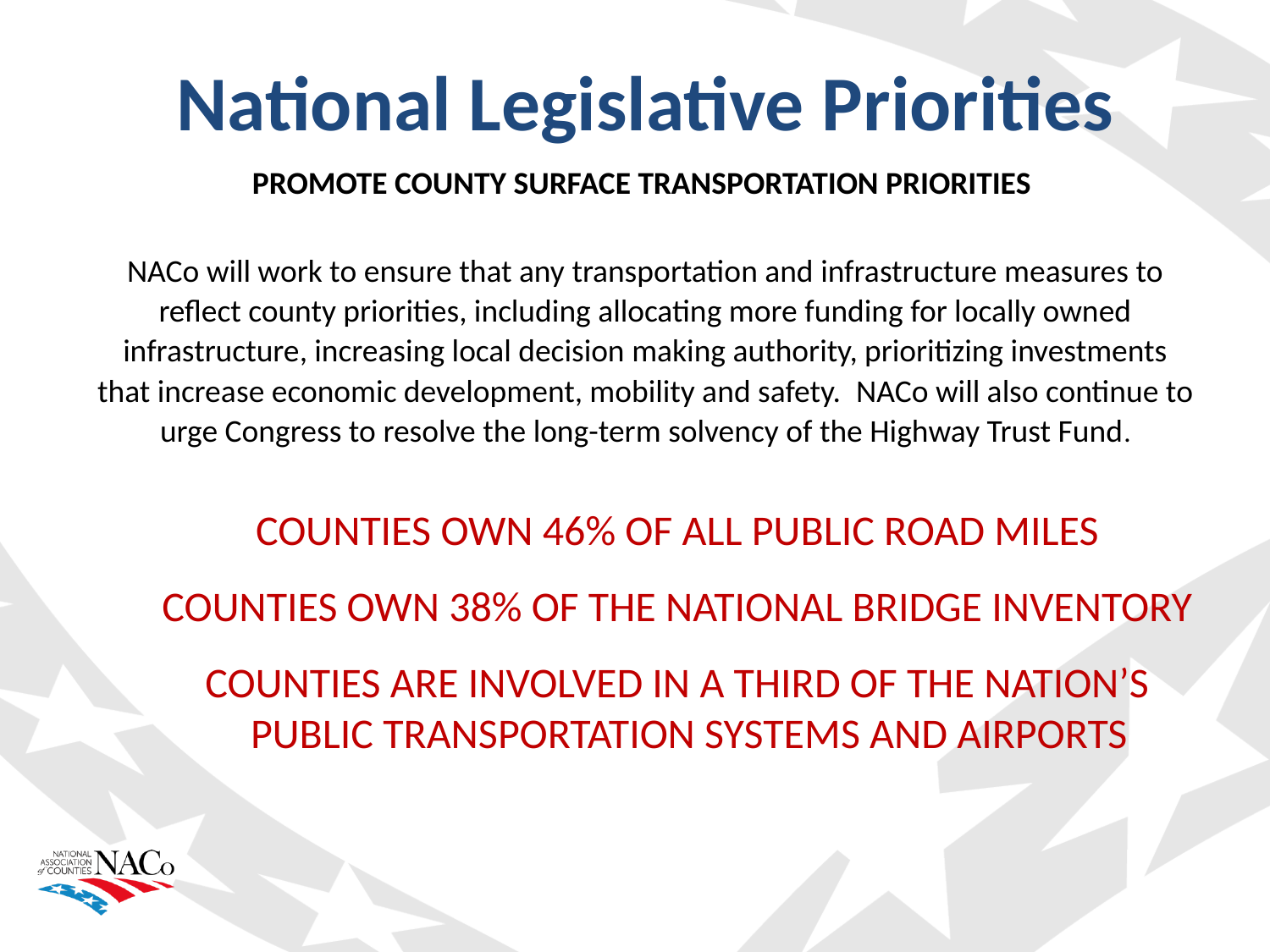

National Legislative Priorities
PROMOTE COUNTY SURFACE TRANSPORTATION PRIORITIES

NACo will work to ensure that any transportation and infrastructure measures to reflect county priorities, including allocating more funding for locally owned infrastructure, increasing local decision making authority, prioritizing investments that increase economic development, mobility and safety.  NACo will also continue to urge Congress to resolve the long-term solvency of the Highway Trust Fund.

COUNTIES OWN 46% OF ALL PUBLIC ROAD MILES

COUNTIES OWN 38% OF THE NATIONAL BRIDGE INVENTORY

COUNTIES ARE INVOLVED IN A THIRD OF THE NATION’S PUBLIC TRANSPORTATION SYSTEMS AND AIRPORTS